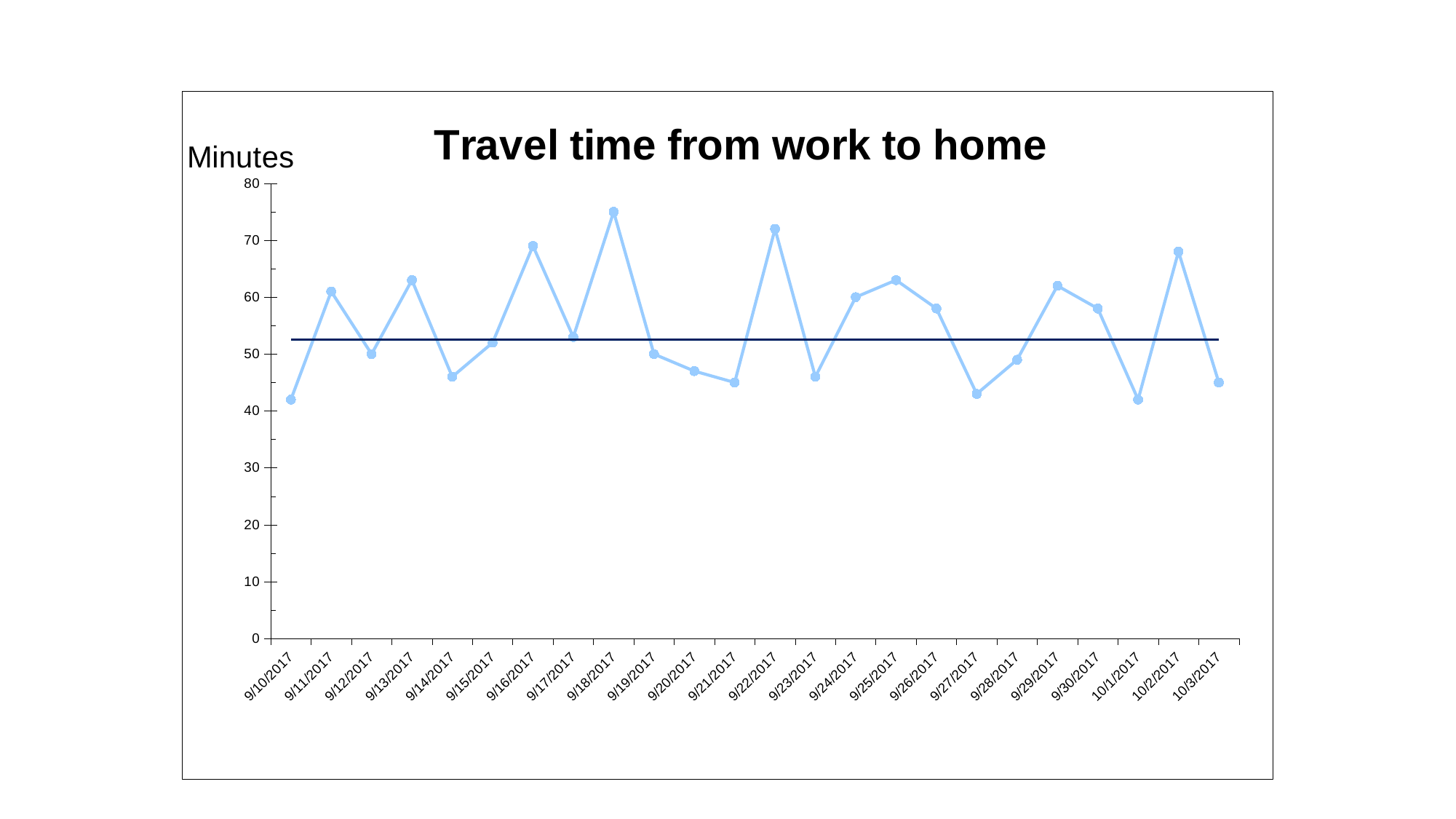

### Chart: Travel time from work to home

| Category |  |  |
|---|---|---|
| 42988 | 42.0 | 52.5 |
| 42989 | 61.0 | 52.5 |
| 42990 | 50.0 | 52.5 |
| 42991 | 63.0 | 52.5 |
| 42992 | 46.0 | 52.5 |
| 42993 | 52.0 | 52.5 |
| 42994 | 69.0 | 52.5 |
| 42995 | 53.0 | 52.5 |
| 42996 | 75.0 | 52.5 |
| 42997 | 50.0 | 52.5 |
| 42998 | 47.0 | 52.5 |
| 42999 | 45.0 | 52.5 |
| 43000 | 72.0 | 52.5 |
| 43001 | 46.0 | 52.5 |
| 43002 | 60.0 | 52.5 |
| 43003 | 63.0 | 52.5 |
| 43004 | 58.0 | 52.5 |
| 43005 | 43.0 | 52.5 |
| 43006 | 49.0 | 52.5 |
| 43007 | 62.0 | 52.5 |
| 43008 | 58.0 | 52.5 |
| 43009 | 42.0 | 52.5 |
| 43010 | 68.0 | 52.5 |
| 43011 | 45.0 | 52.5 |